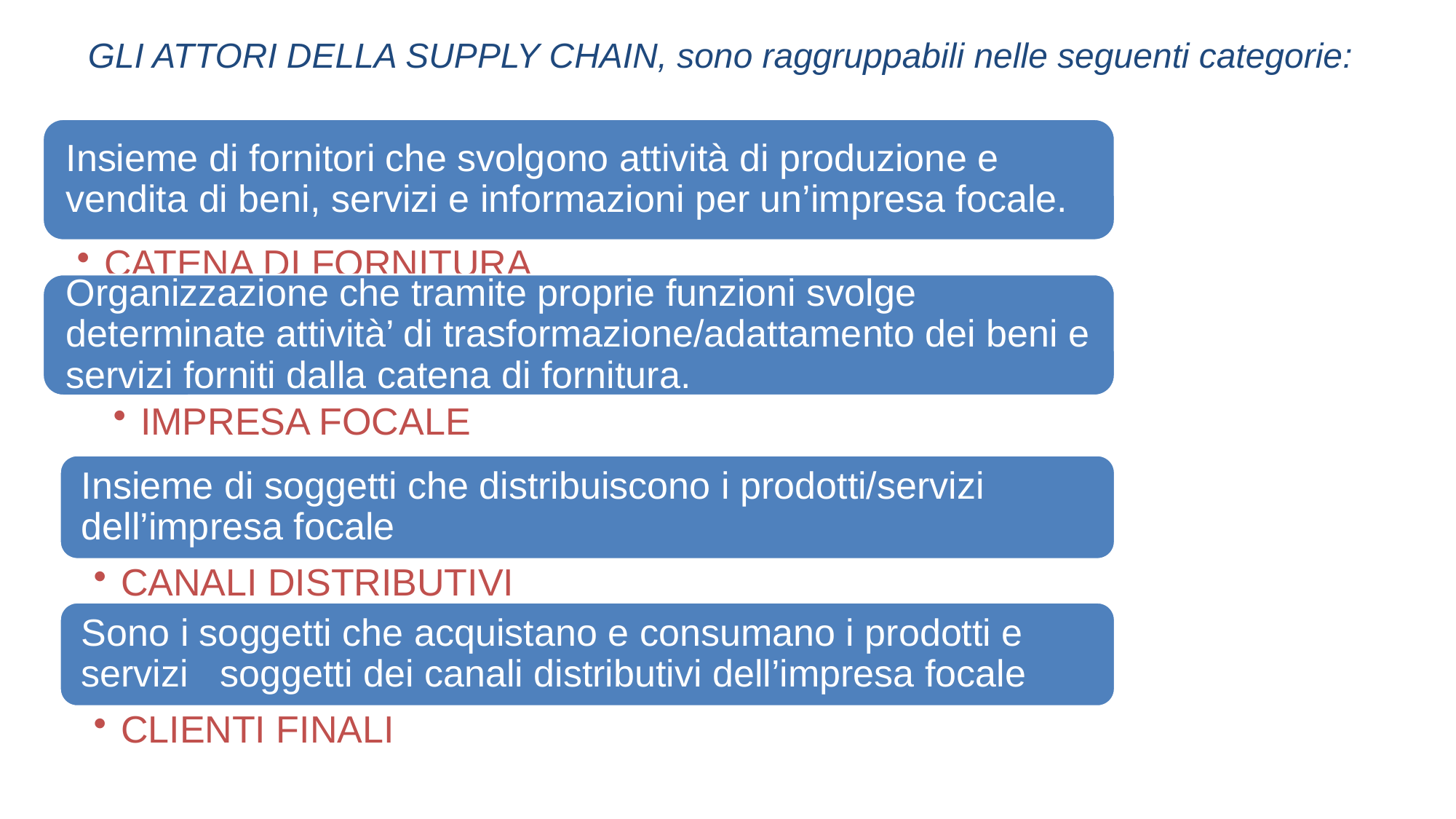

GLI ATTORI DELLA SUPPLY CHAIN, sono raggruppabili nelle seguenti categorie:

Insieme di fornitori che svolgono attività di produzione e vendita di beni, servizi e informazioni per un’impresa focale.
CATENA DI FORNITURA
Organizzazione che tramite proprie funzioni svolge determinate attività’ di trasformazione/adattamento dei beni e servizi forniti dalla catena di fornitura.
IMPRESA FOCALE

Insieme di soggetti che distribuiscono i prodotti/servizi dell’impresa focale
CANALI DISTRIBUTIVI
Sono i soggetti che acquistano e consumano i prodotti e servizi   soggetti dei canali distributivi dell’impresa focale
CLIENTI FINALI